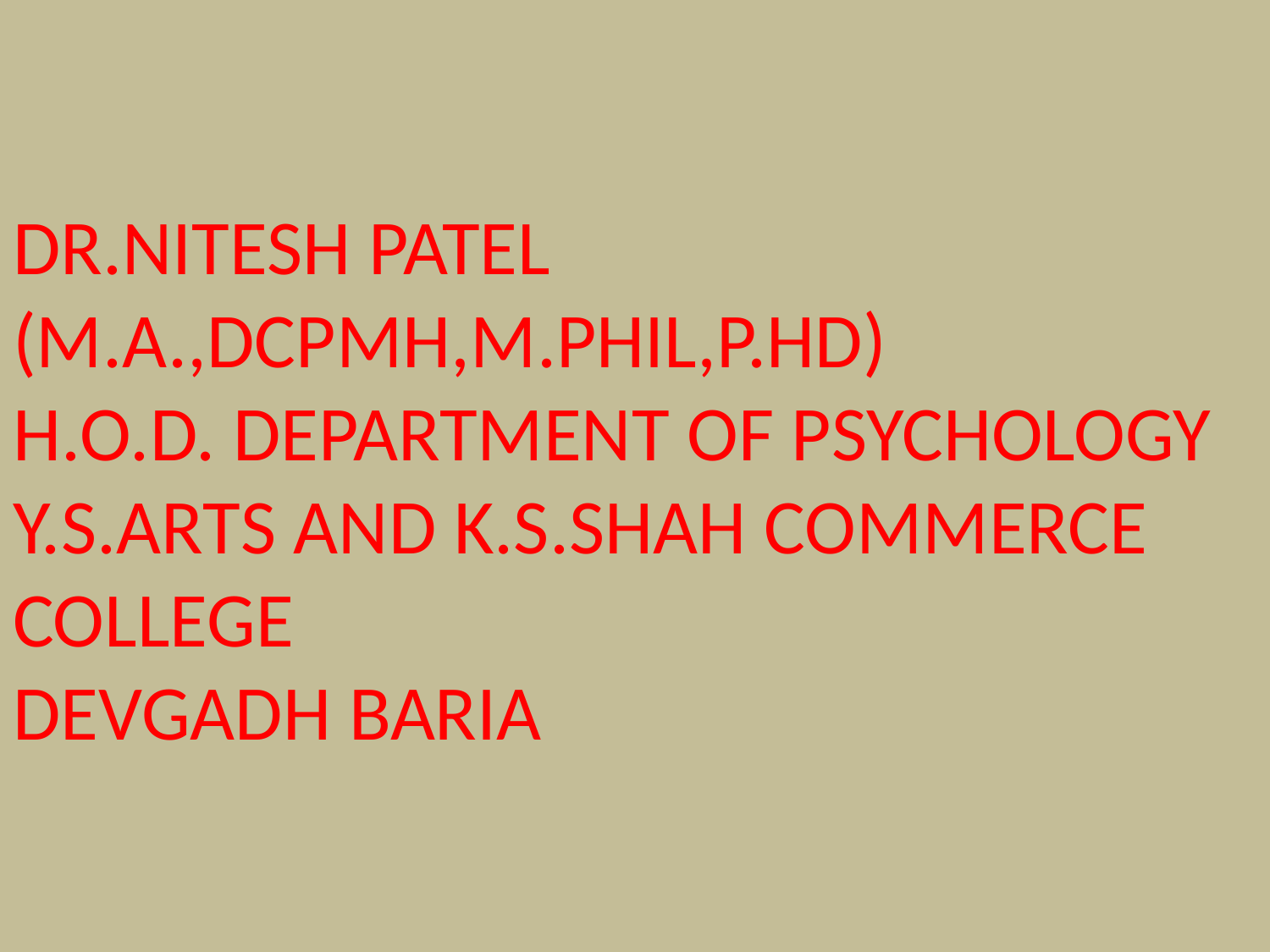

# DR.NITESH PATEL (M.A.,DCPMH,M.PHIL,P.HD) H.O.D. DEPARTMENT OF PSYCHOLOGY Y.S.ARTS AND K.S.SHAH COMMERCE COLLEGE DEVGADH BARIA